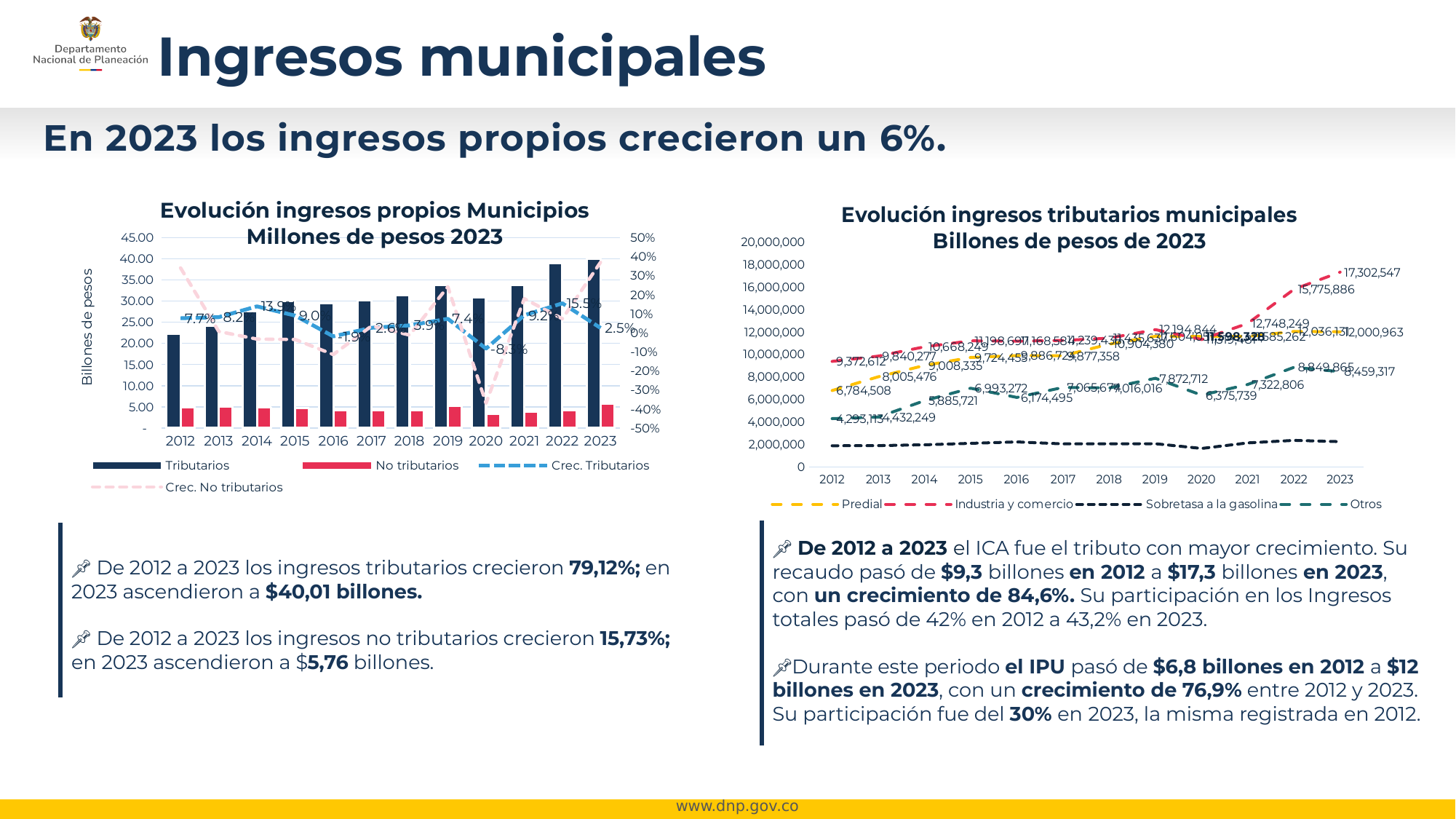

Ingresos municipales

En 2023 los ingresos propios crecieron un 6%.

### Chart: Evolución ingresos propios Municipios
Millones de pesos 2023

| Category | Tributarios | No tributarios | Crec. Tributarios | Crec. No tributarios |
|---|---|---|---|---|
| 2012 | 22.338290523479838 | 4.980935025566715 | 0.07671053425459018 | 0.3406740963725323 |
| 2013 | 24.175645940300445 | 5.0158285054993765 | 0.0822513887035965 | 0.0070054075697749685 |
| 2014 | 27.53293264329357 | 4.8514566619145345 | 0.13887061017040203 | -0.032770626707955386 |
| 2015 | 30.018388642715482 | 4.68187265759338 | 0.09027211273214353 | -0.03495527552630584 |
| 2016 | 29.456640616154402 | 4.1466834826635655 | -0.018713463712096923 | -0.1143109208794495 |
| 2017 | 30.234516752808386 | 4.295869371079414 | 0.026407496591019486 | 0.03597715838200921 |
| 2018 | 31.419826943380638 | 4.245383246204855 | 0.03920387417676041 | -0.011752248616878513 |
| 2019 | 33.73801159752615 | 5.271947177570862 | 0.07378094915426958 | 0.2418071283160832 |
| 2020 | 30.938390030990362 | 3.3213797602002146 | -0.0829812260406323 | -0.36998993951783177 |
| 2021 | 33.793431392138025 | 3.915986266799317 | 0.09228151039171162 | 0.17902394472448369 |
| 2022 | 39.02536738608336 | 4.20512857411353 | 0.1548210932839018 | 0.07383639461803826 |
| 2023 | 40.01185454617194 | 5.764351368477009 | 0.025278100532126313 | 0.37079075392889127 |

### Chart: Evolución ingresos tributarios municipales
Billones de pesos de 2023

| Category | Predial | Industria y comercio | Sobretasa a la gasolina | Otros |
|---|---|---|---|---|
| 2012 | 6784507.896285399 | 9372611.69166026 | 1888057.7117097725 | 4293113.223824407 |
| 2013 | 8005475.62462128 | 9840276.668460062 | 1897644.4712295025 | 4432249.175989604 |
| 2014 | 9008334.654301902 | 10668249.478535067 | 1970628.0033325756 | 5885720.507124026 |
| 2015 | 9724454.765035616 | 11198696.67332256 | 2101964.9811789673 | 6993272.223178342 |
| 2016 | 9886723.518190276 | 11168583.717496356 | 2226838.620060072 | 6174494.760407697 |
| 2017 | 9877357.8417614 | 11239438.359556325 | 2052046.8080984966 | 7065673.743392165 |
| 2018 | 10904380.15813954 | 11435637.279570844 | 2063793.796240034 | 7016015.709430201 |
| 2019 | 11604051.37532537 | 12194844.223554911 | 2066404.4580298385 | 7872711.54061602 |
| 2020 | 11598328.489094239 | 11319481.131055897 | 1644841.5801331757 | 6375738.830707058 |
| 2021 | 11585261.612953914 | 12748249.455639673 | 2137114.769734165 | 7322805.553810284 |
| 2022 | 12036130.843340544 | 15775885.512864554 | 2363486.3367849346 | 8849864.693093324 |
| 2023 | 12000962.693143003 | 17302546.854383994 | 2249028.2876389995 | 8459316.711006004 |
📌 De 2012 a 2023 el ICA fue el tributo con mayor crecimiento. Su recaudo pasó de $9,3 billones en 2012 a $17,3 billones en 2023, con un crecimiento de 84,6%. Su participación en los Ingresos totales pasó de 42% en 2012 a 43,2% en 2023.

📌Durante este periodo el IPU pasó de $6,8 billones en 2012 a $12 billones en 2023, con un crecimiento de 76,9% entre 2012 y 2023. Su participación fue del 30% en 2023, la misma registrada en 2012.
📌 De 2012 a 2023 los ingresos tributarios crecieron 79,12%; en 2023 ascendieron a $40,01 billones.
📌 De 2012 a 2023 los ingresos no tributarios crecieron 15,73%; en 2023 ascendieron a $5,76 billones.